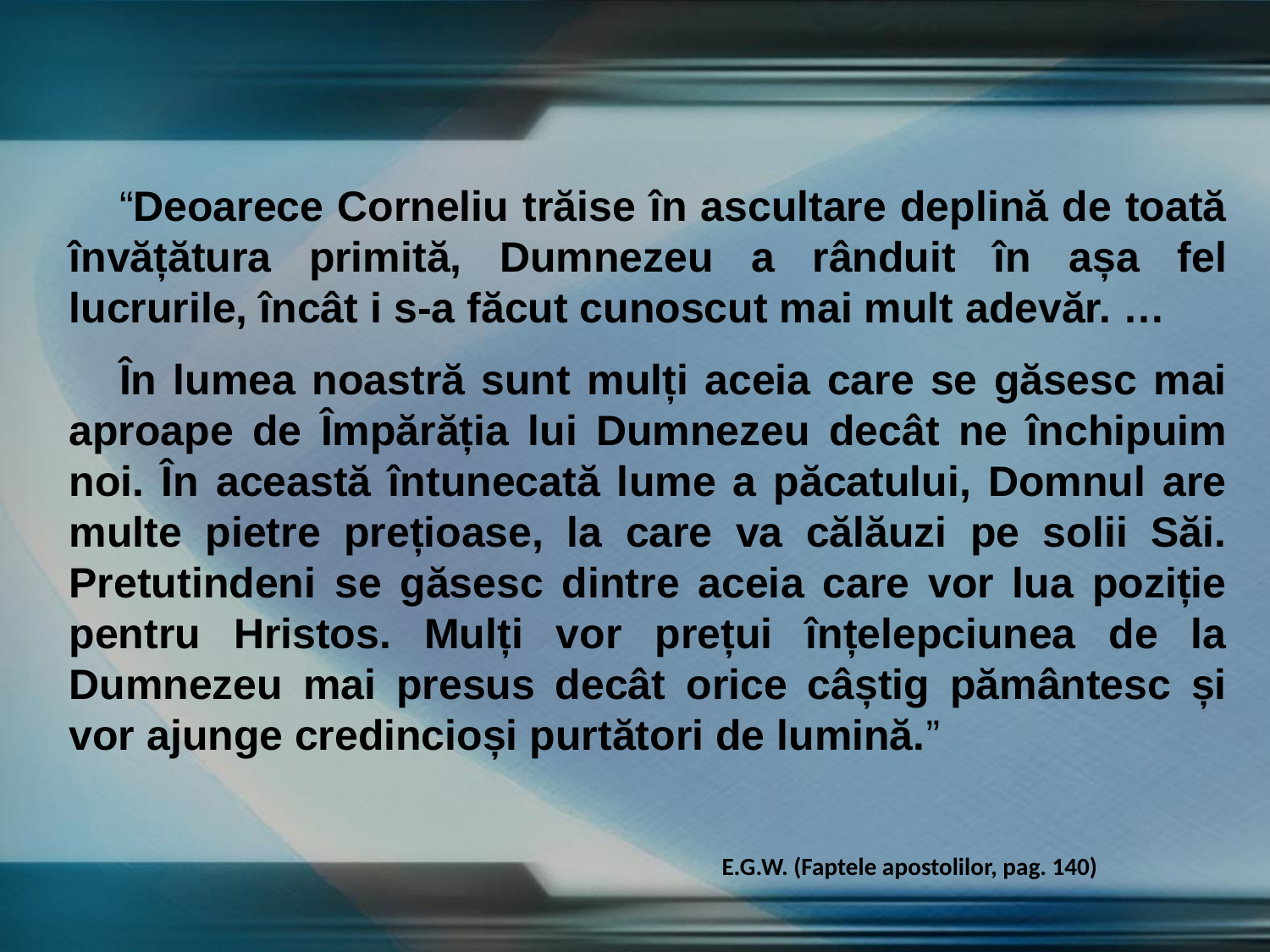

“Deoarece Corneliu trăise în ascultare deplină de toată învățătura primită, Dumnezeu a rânduit în așa fel lucrurile, încât i s-a făcut cunoscut mai mult adevăr. …
În lumea noastră sunt mulți aceia care se găsesc mai aproape de Împărăția lui Dumnezeu decât ne închipuim noi. În această întunecată lume a păcatului, Domnul are multe pietre prețioase, la care va călăuzi pe solii Săi. Pretutindeni se găsesc dintre aceia care vor lua poziție pentru Hristos. Mulți vor prețui înțelepciunea de la Dumnezeu mai presus decât orice câștig pământesc și vor ajunge credincioși purtători de lumină.”
E.G.W. (Faptele apostolilor, pag. 140)